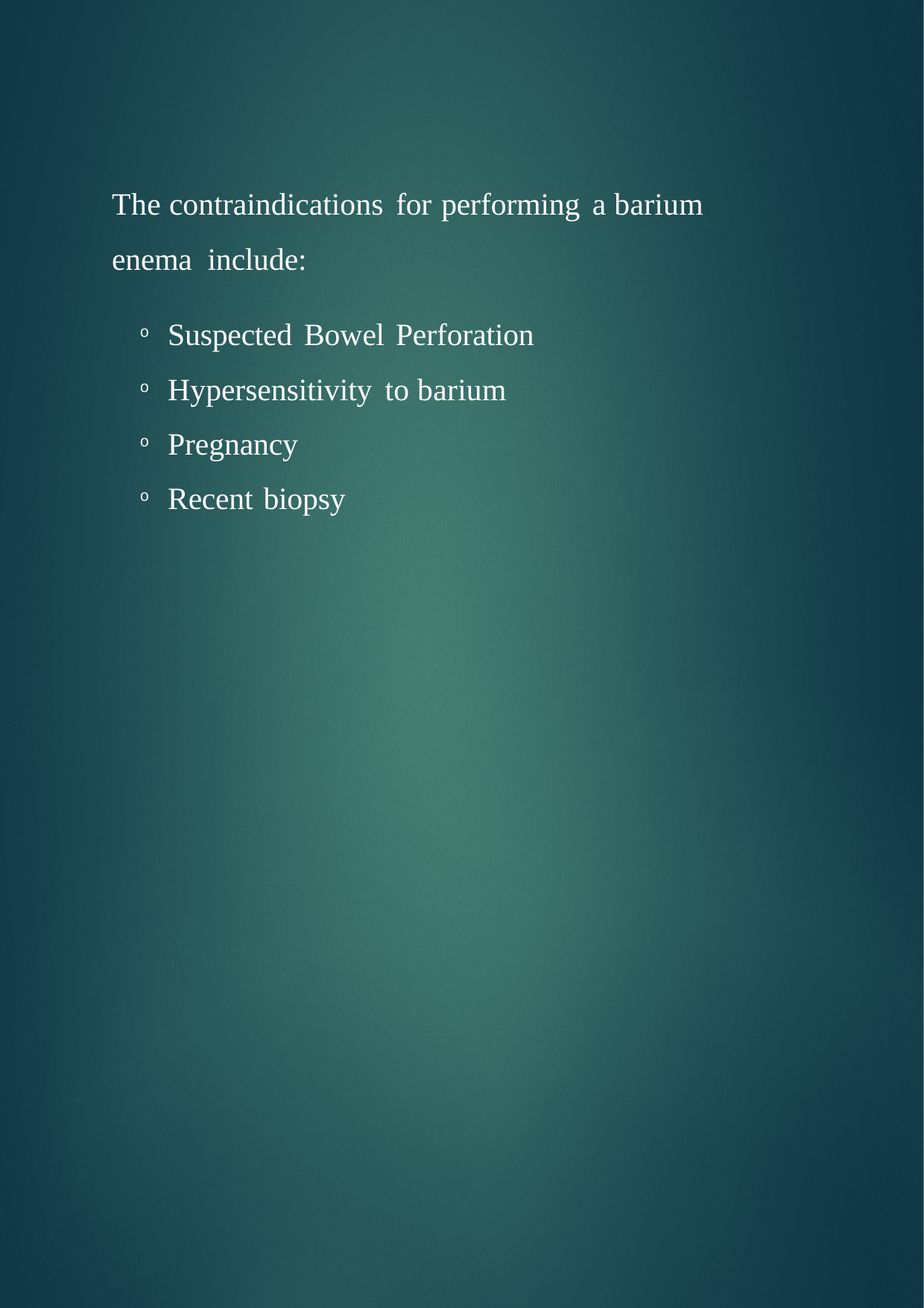

The contraindications for performing a barium enema  include:

Suspected Bowel Perforation
Hypersensitivity to barium
Pregnancy
Recent biopsy